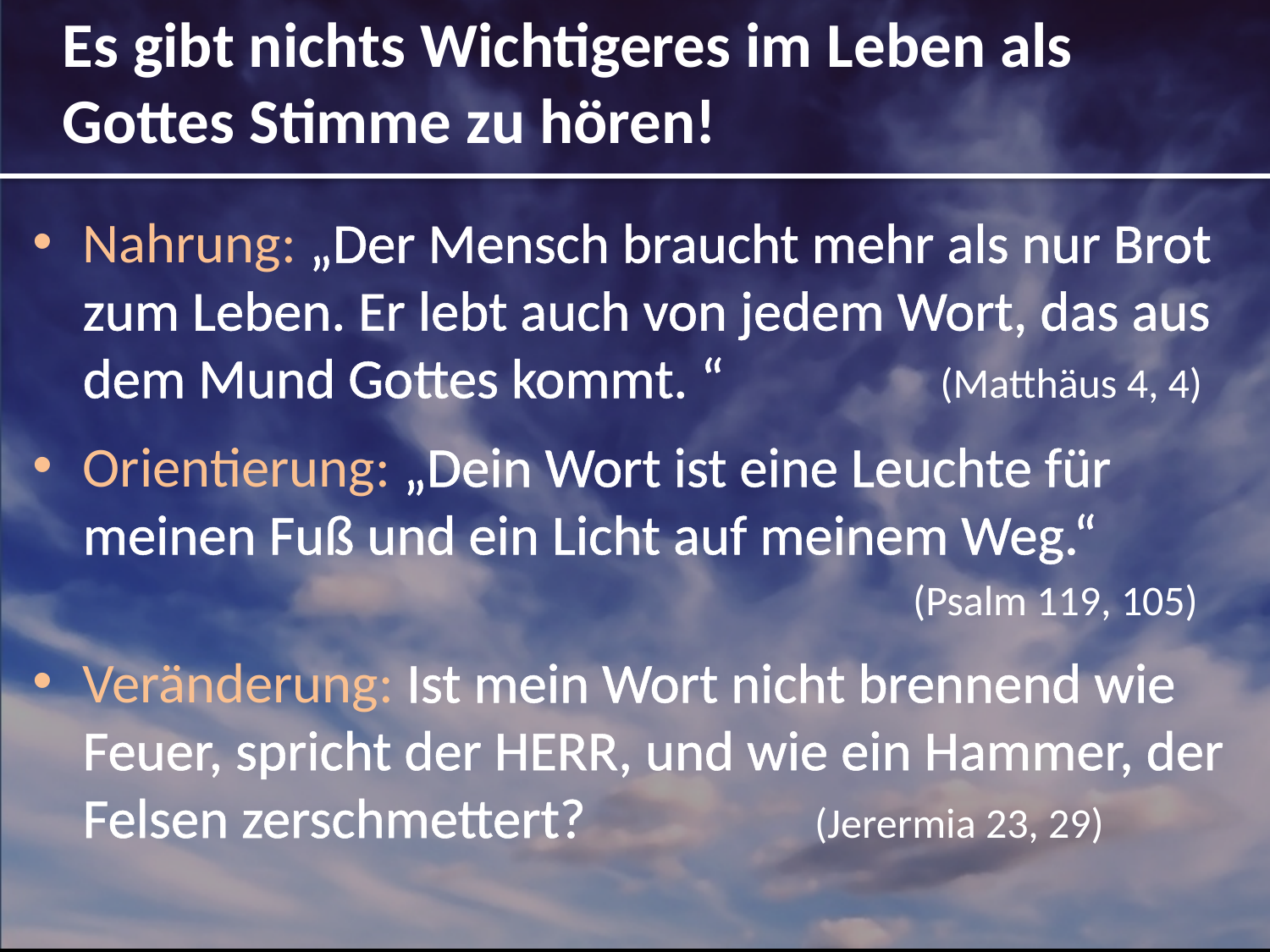

Es gibt nichts Wichtigeres im Leben als Gottes Stimme zu hören!
Nahrung: „Der Mensch braucht mehr als nur Brot zum Leben. Er lebt auch von jedem Wort, das aus dem Mund Gottes kommt. “                 (Matthäus 4, 4)
Orientierung: „Dein Wort ist eine Leuchte für meinen Fuß und ein Licht auf meinem Weg.“
                                                                          (Psalm 119, 105)
Veränderung: Ist mein Wort nicht brennend wie Feuer, spricht der HERR, und wie ein Hammer, der Felsen zerschmettert?                  (Jerermia 23, 29)